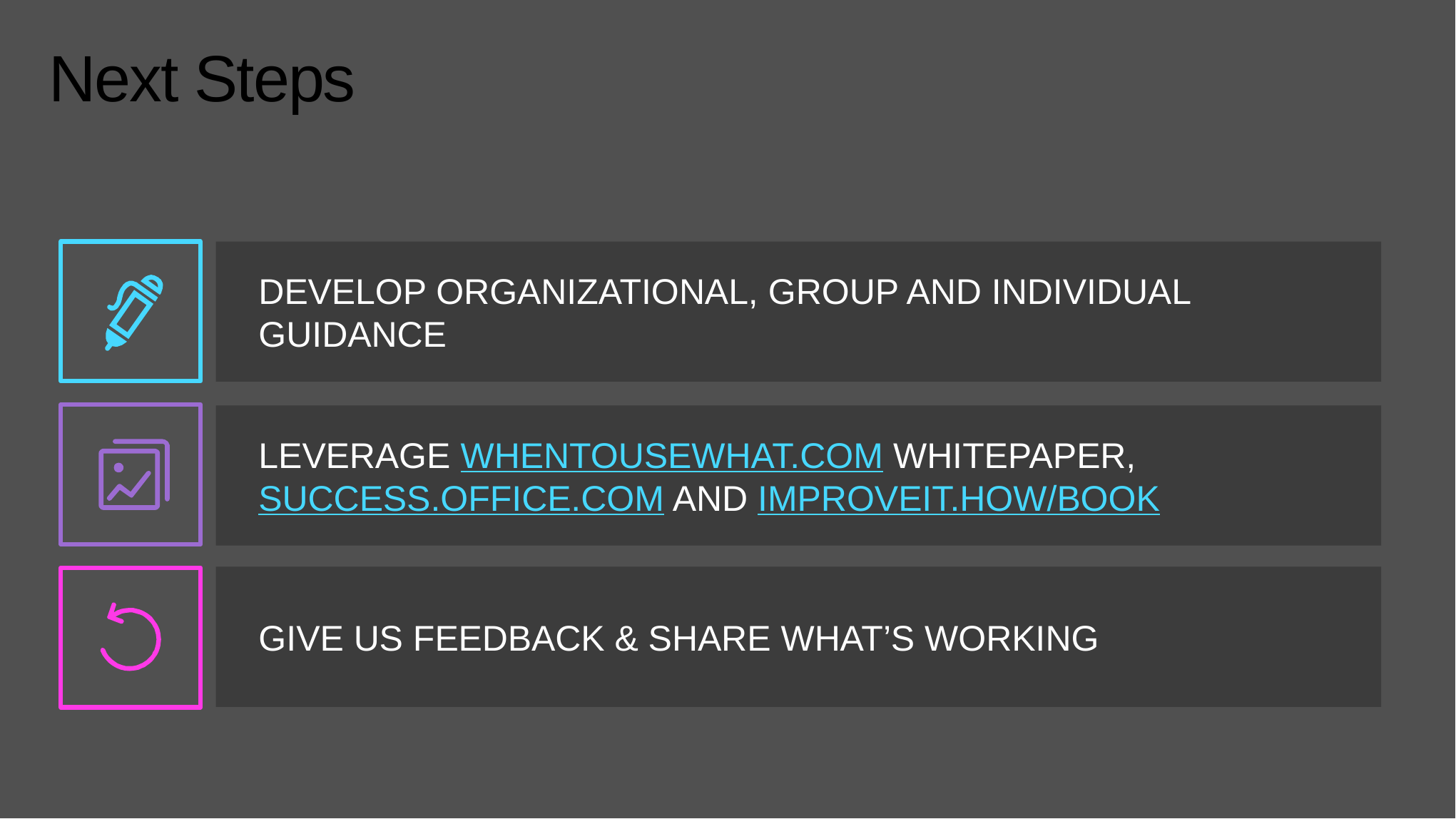

# Next Steps

DEVELOP ORGANIZATIONAL, GROUP AND INDIVIDUAL GUIDANCE

LEVERAGE WHENTOUSEWHAT.COM WHITEPAPER, SUCCESS.OFFICE.COM AND IMPROVEIT.HOW/BOOK
GIVE US FEEDBACK & SHARE WHAT’S WORKING